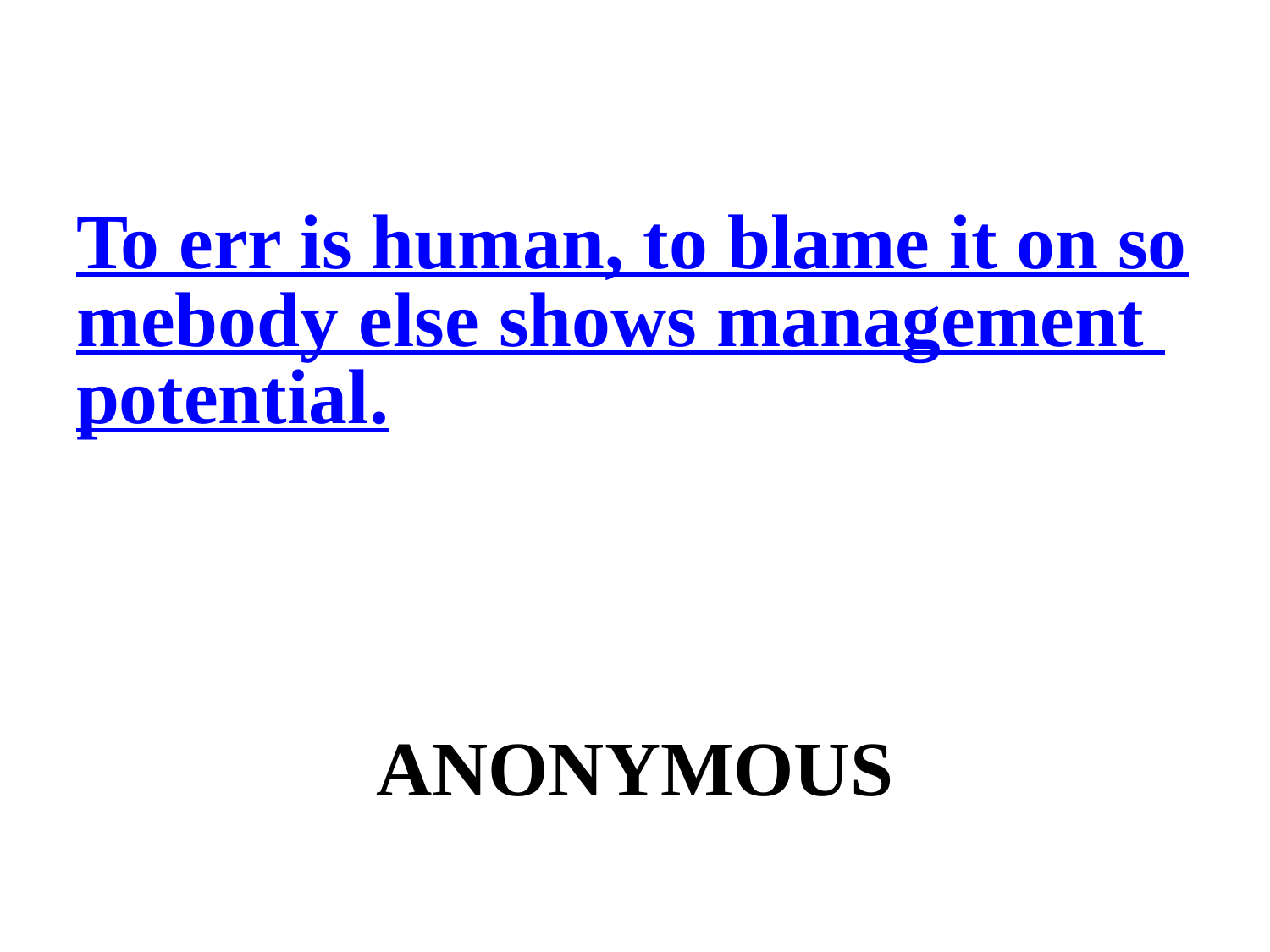

# To err is human, to blame it on somebody else shows management potential. ANONYMOUS